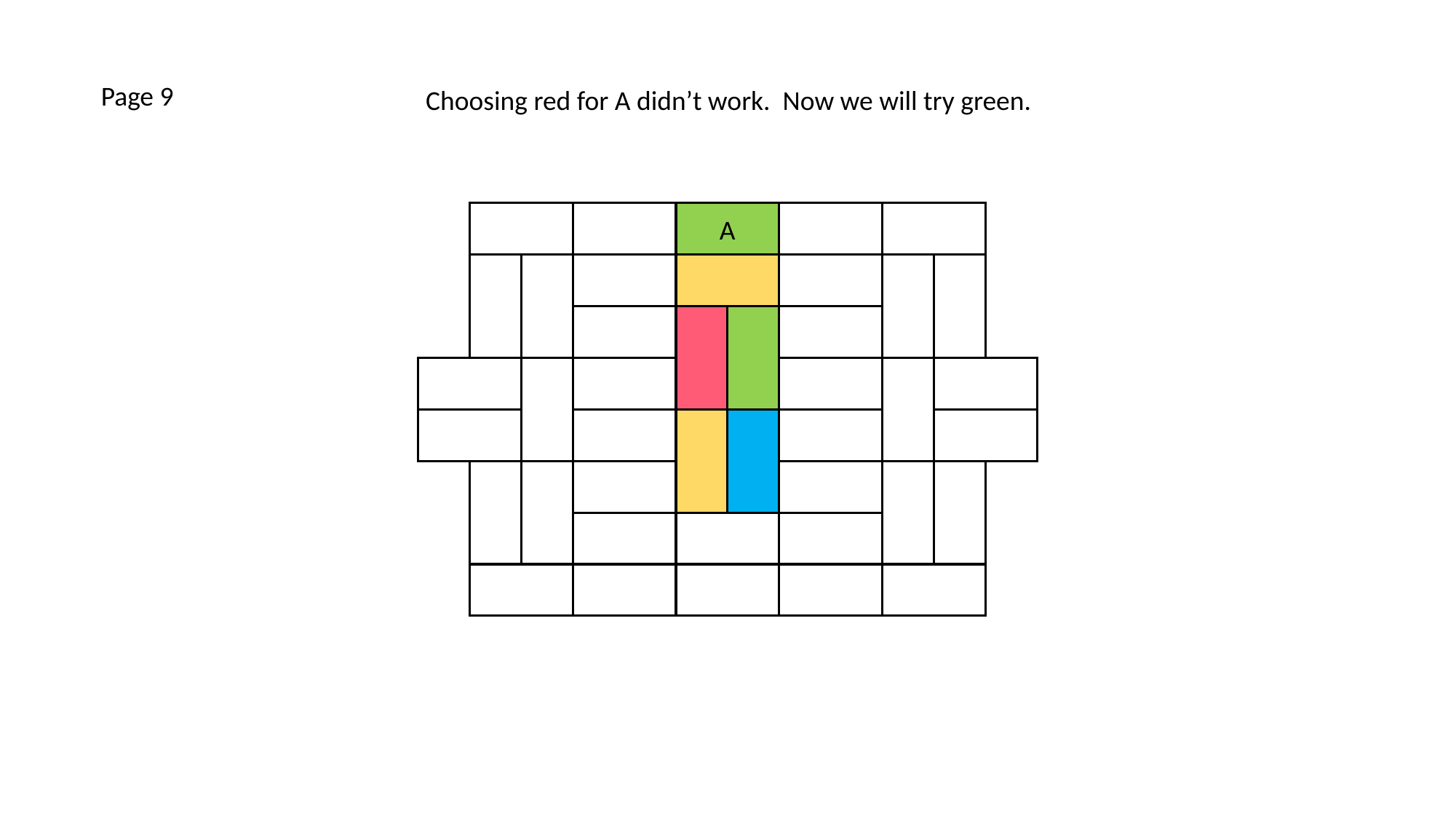

Page 9
Choosing red for A didn’t work.  Now we will try green.

A